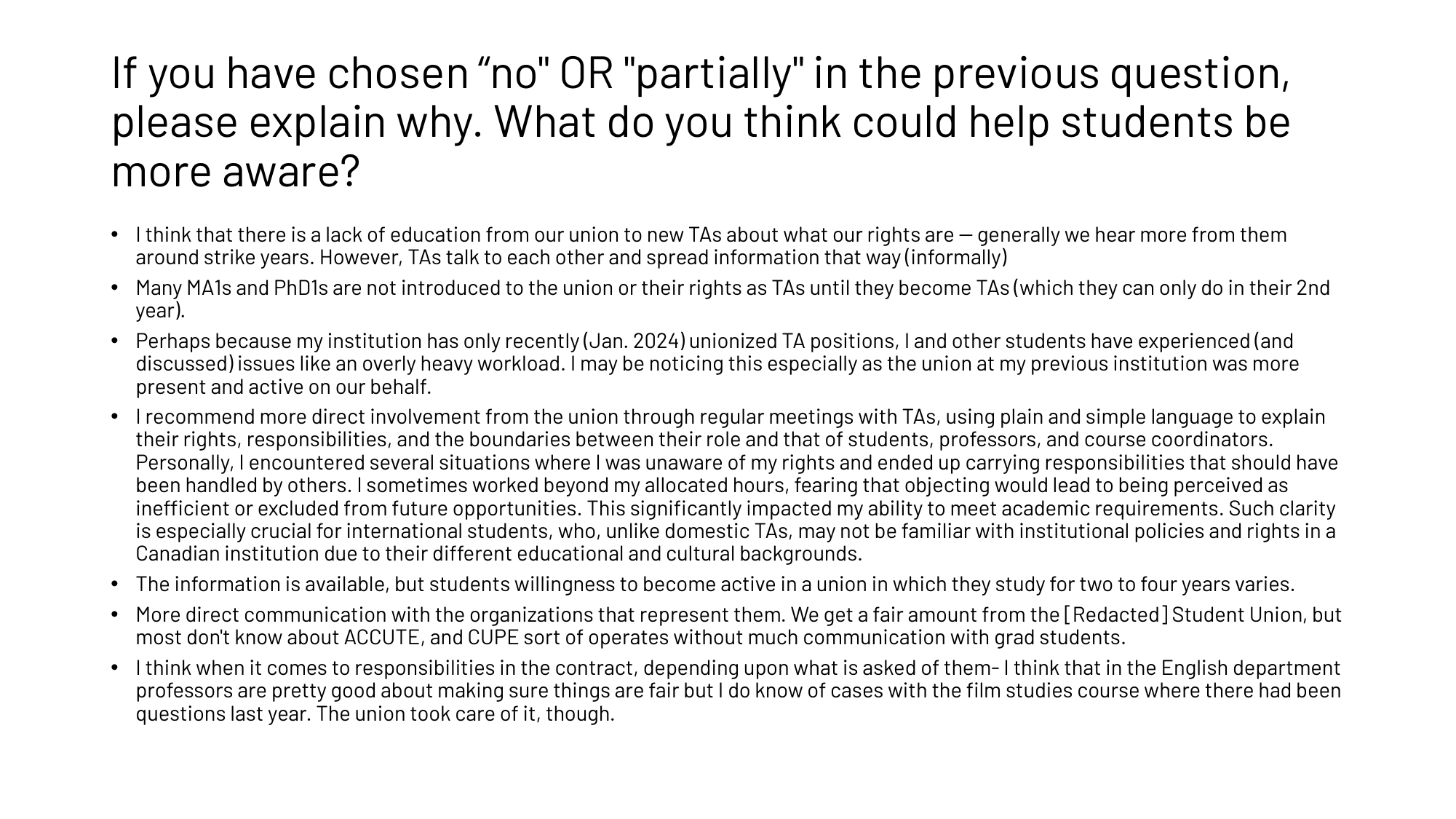

# If you have chosen “no" OR "partially" in the previous question, please explain why. What do you think could help students be more aware?
I think that there is a lack of education from our union to new TAs about what our rights are -- generally we hear more from them around strike years. However, TAs talk to each other and spread information that way (informally)
Many MA1s and PhD1s are not introduced to the union or their rights as TAs until they become TAs (which they can only do in their 2nd year).
Perhaps because my institution has only recently (Jan. 2024) unionized TA positions, I and other students have experienced (and discussed) issues like an overly heavy workload. I may be noticing this especially as the union at my previous institution was more present and active on our behalf.
I recommend more direct involvement from the union through regular meetings with TAs, using plain and simple language to explain their rights, responsibilities, and the boundaries between their role and that of students, professors, and course coordinators. Personally, I encountered several situations where I was unaware of my rights and ended up carrying responsibilities that should have been handled by others. I sometimes worked beyond my allocated hours, fearing that objecting would lead to being perceived as inefficient or excluded from future opportunities. This significantly impacted my ability to meet academic requirements. Such clarity is especially crucial for international students, who, unlike domestic TAs, may not be familiar with institutional policies and rights in a Canadian institution due to their different educational and cultural backgrounds.
The information is available, but students willingness to become active in a union in which they study for two to four years varies.
More direct communication with the organizations that represent them. We get a fair amount from the [Redacted] Student Union, but most don't know about ACCUTE, and CUPE sort of operates without much communication with grad students.
I think when it comes to responsibilities in the contract, depending upon what is asked of them- I think that in the English department professors are pretty good about making sure things are fair but I do know of cases with the film studies course where there had been questions last year. The union took care of it, though.